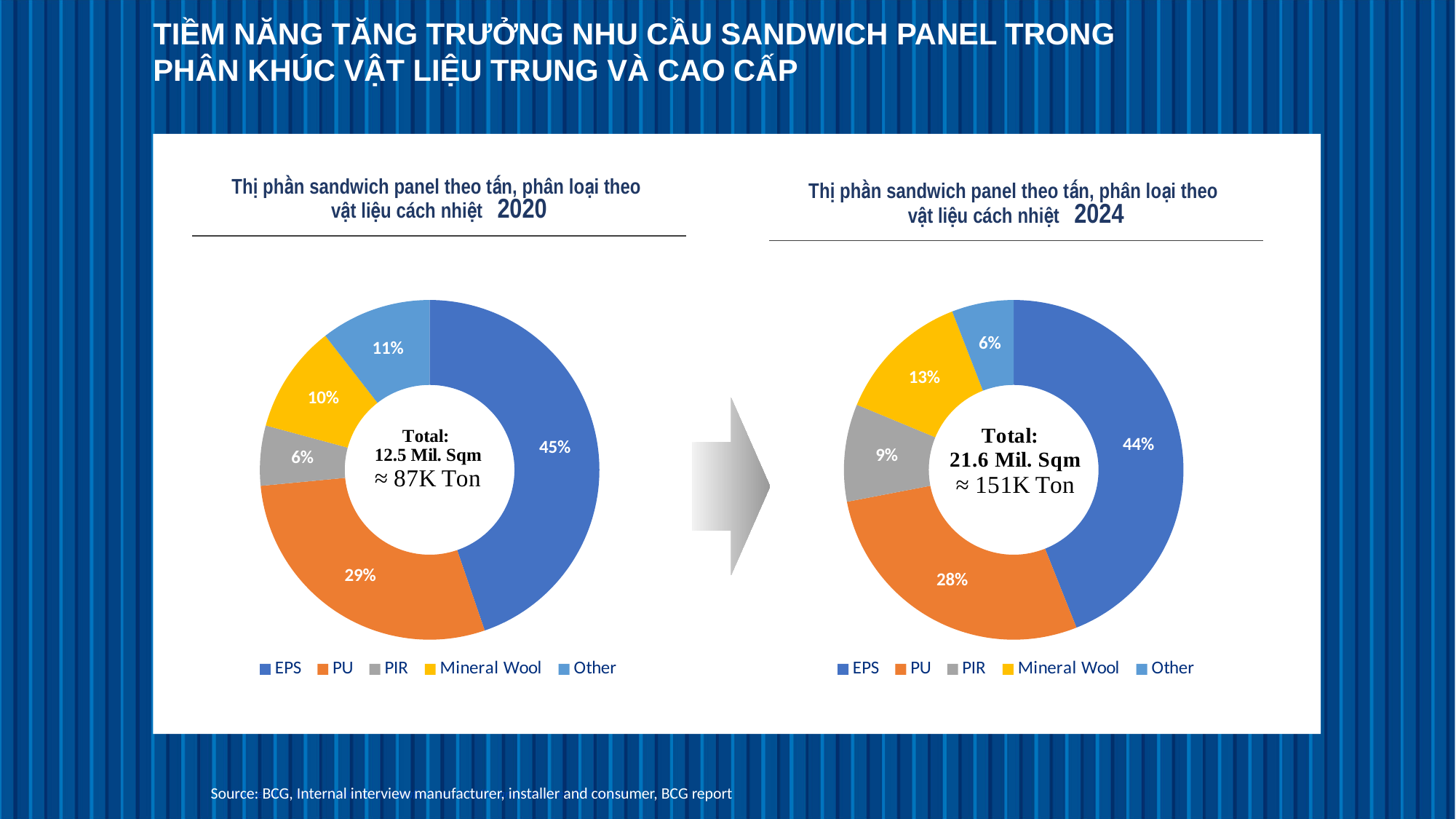

Tiềm năng TĂNG TRƯỞNG NHU CẦU SANDWICH PANEL TRONG PHÂN KHÚC VẬT LIỆU TRUNG VÀ CAO CẤP

| Thị phần sandwich panel theo tấn, phân loại theo vật liệu cách nhiệt 2020 |
| --- |
| Thị phần sandwich panel theo tấn, phân loại theo vật liệu cách nhiệt 2024 |
| --- |

### Chart

| Category | Sales |
|---|---|
| EPS | 0.44738343087437493 |
| PU | 0.28750901887622515 |
| PIR | 0.05717009684792983 |
| Mineral Wool | 0.10265292139390551 |
| Other | 0.10528453200756457 |

### Chart

| Category | Sales |
|---|---|
| EPS | 0.439703171322355 |
| PU | 0.280137356417967 |
| PIR | 0.0927694056115672 |
| Mineral Wool | 0.12844801133289582 |
| Other | 0.058942055315214875 |
Source: BCG, Internal interview manufacturer, installer and consumer, BCG report
Source: BCG, Internal interview manufacturer, installer and consumer, BCG report